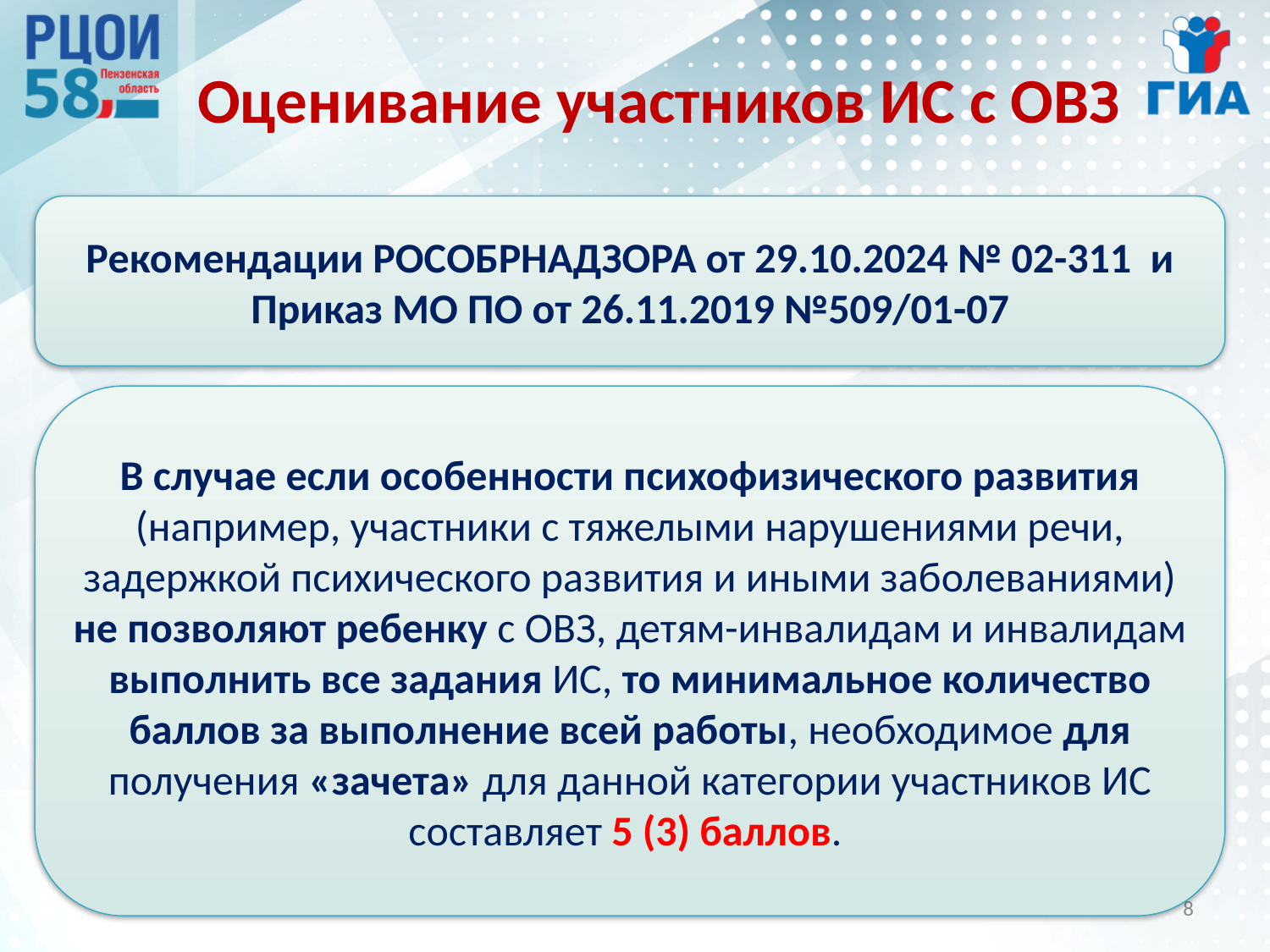

# Оценивание участников ИС с ОВЗ
Рекомендации РОСОБРНАДЗОРА от 29.10.2024 № 02-311  и Приказ МО ПО от 26.11.2019 №509/01-07
В случае если особенности психофизического развития (например, участники с тяжелыми нарушениями речи, задержкой психического развития и иными заболеваниями) не позволяют ребенку с ОВЗ, детям-инвалидам и инвалидам выполнить все задания ИС, то минимальное количество баллов за выполнение всей работы, необходимое для получения «зачета» для данной категории участников ИС составляет 5 (3) баллов.
()
8